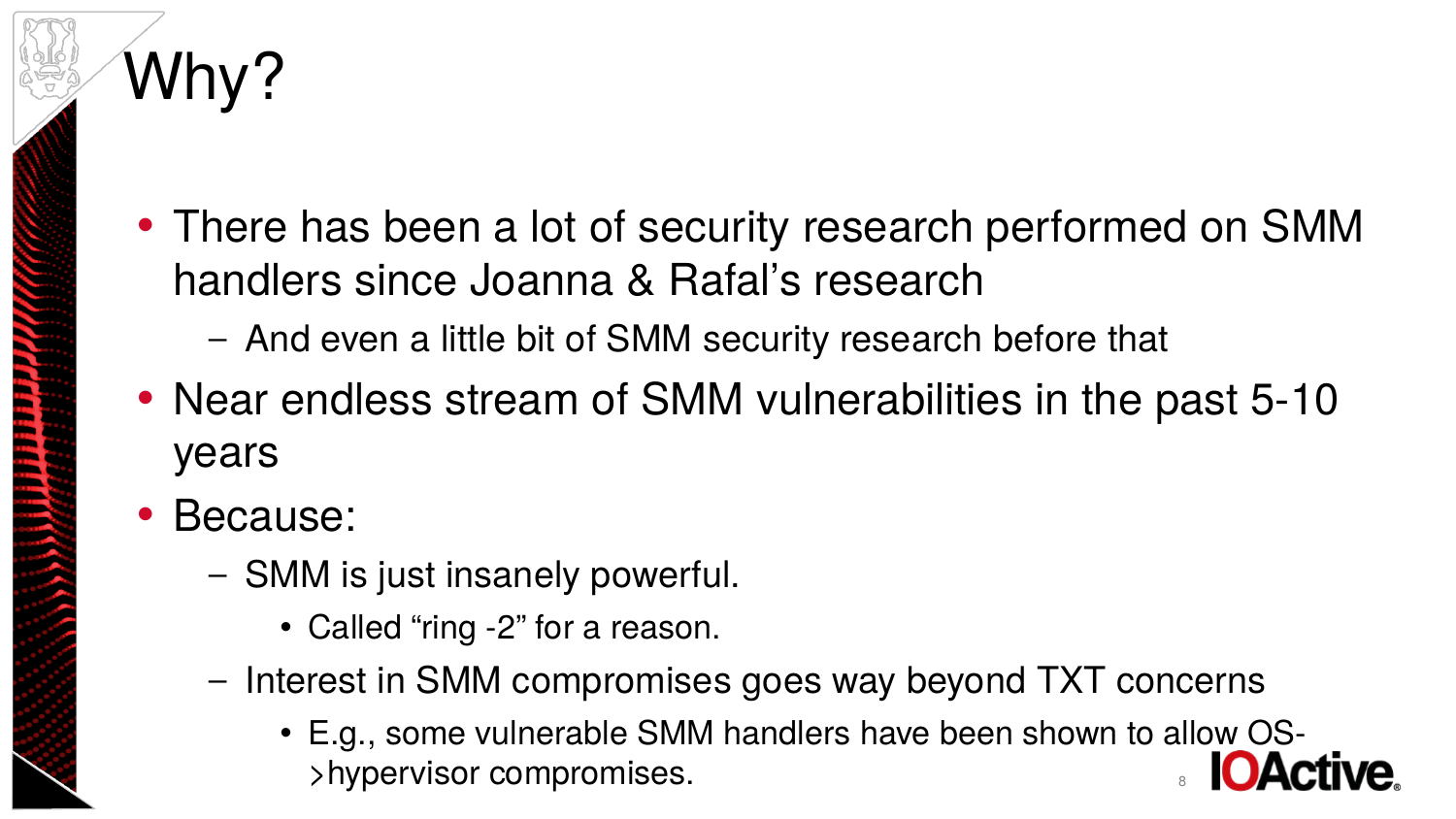

# Why?
There has been a lot of security research performed on SMM handlers since Joanna & Rafal’s research
And even a little bit of SMM security research before that
Near endless stream of SMM vulnerabilities in the past 5-10 years
Because:
SMM is just insanely powerful.
Called “ring -2” for a reason.
Interest in SMM compromises goes way beyond TXT concerns
E.g., some vulnerable SMM handlers have been shown to allow OS->hypervisor compromises.